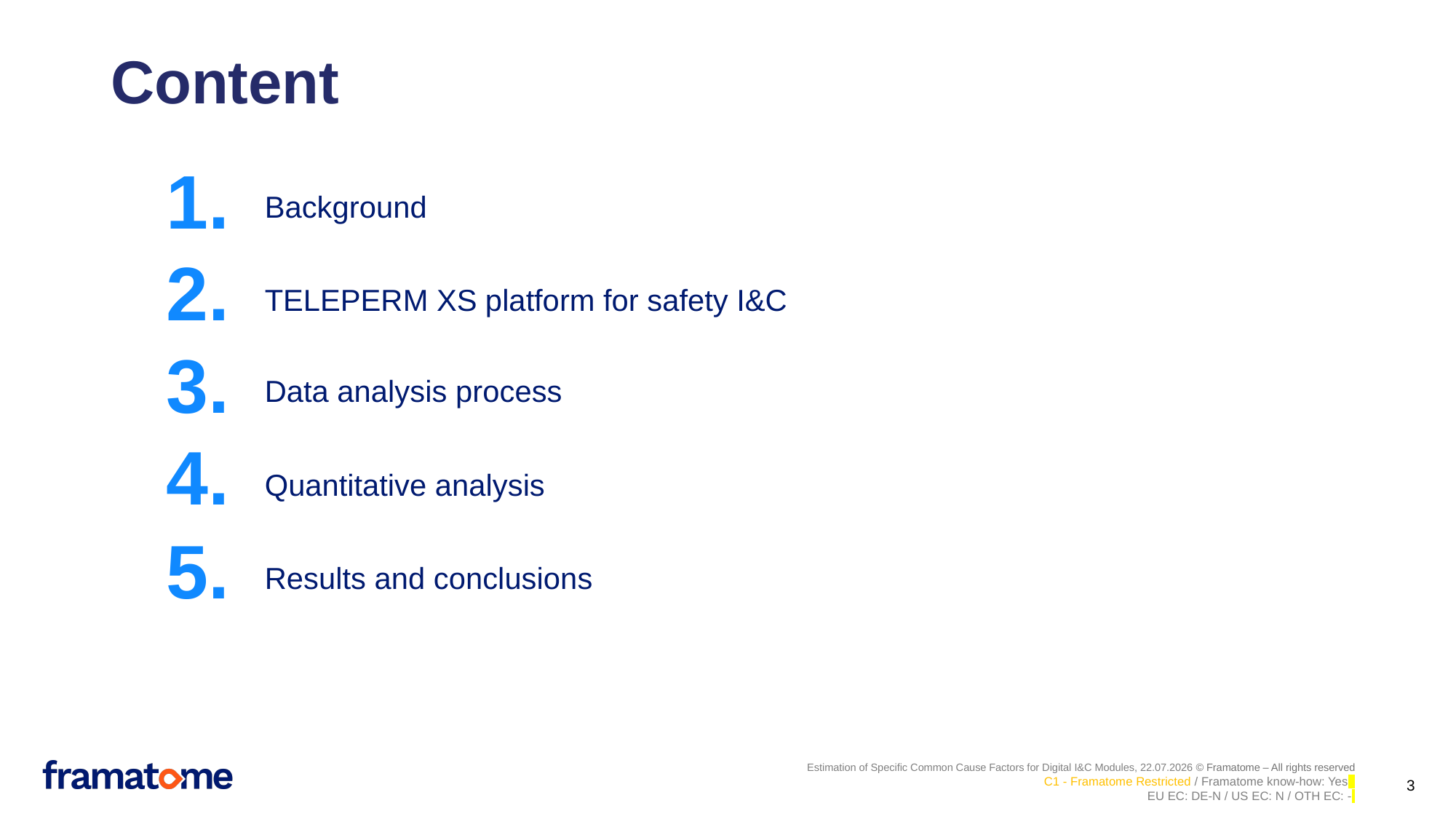

# Content
1.
Background
2.
TELEPERM XS platform for safety I&C
3.
Data analysis process
4.
Quantitative analysis
5.
Results and conclusions
3